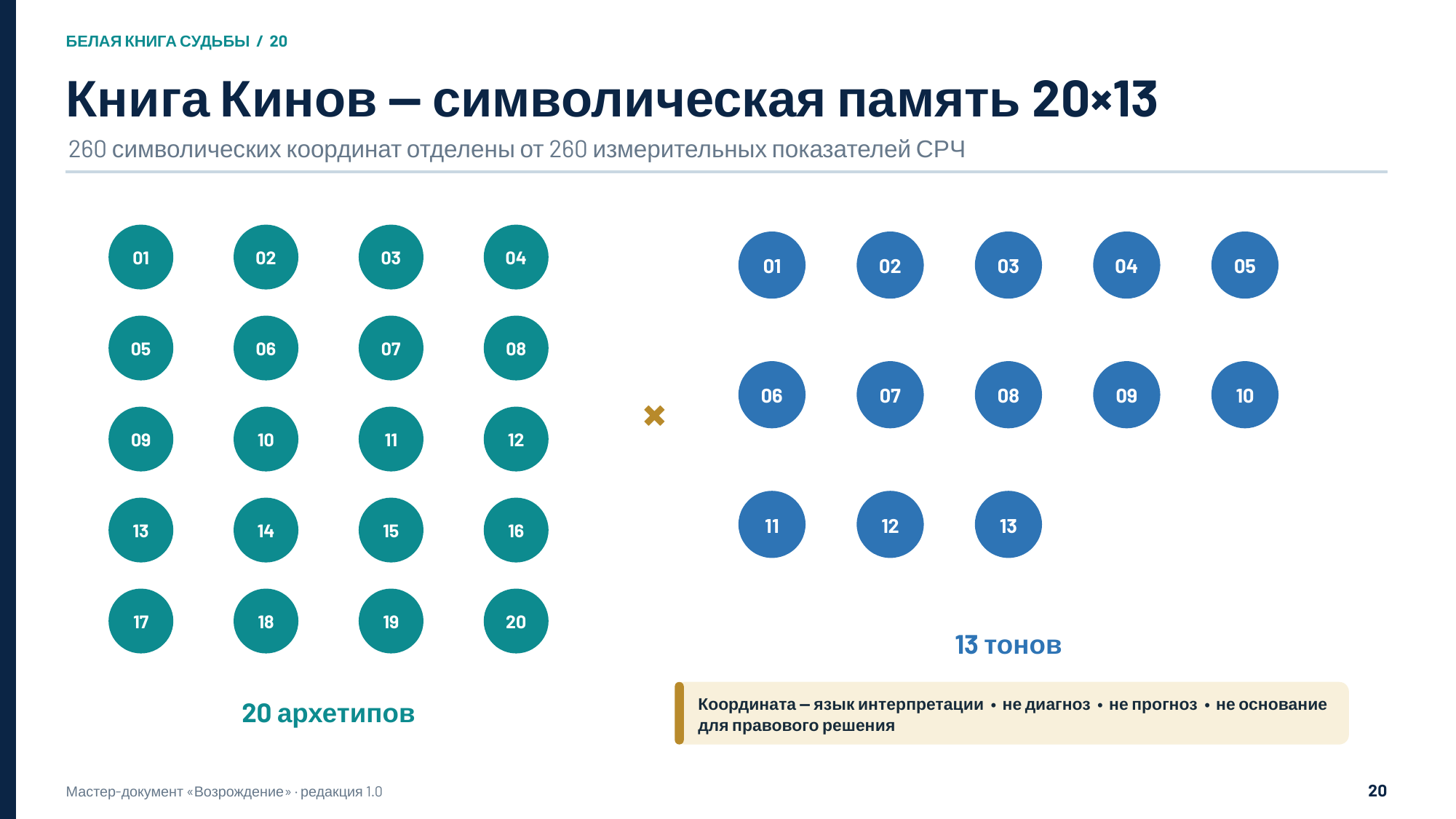

БЕЛАЯ КНИГА СУДЬБЫ  /  20
Книга Кинов — символическая память 20×13
260 символических координат отделены от 260 измерительных показателей СРЧ

01
02
03
04
01
02
03
04
05
05
06
07
08
06
07
08
09
10
×
09
10
11
12
11
12
13
13
14
15
16
17
18
19
20
13 тонов

Координата — язык интерпретации  •  не диагноз  •  не прогноз  •  не основание для правового решения
20 архетипов
20
Мастер-документ «Возрождение» · редакция 1.0